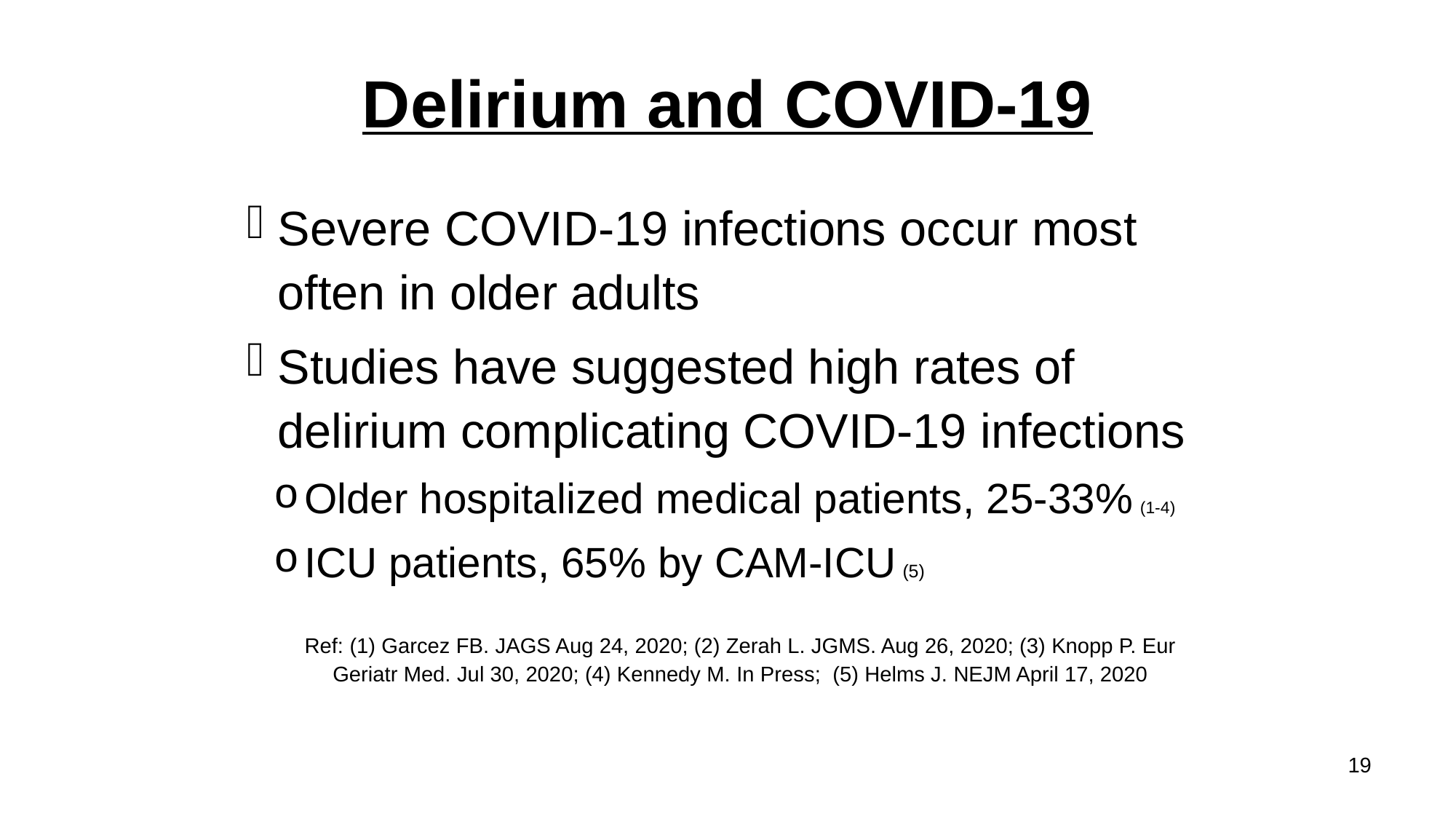

# Delirium and COVID-19
Severe COVID-19 infections occur most often in older adults
Studies have suggested high rates of delirium complicating COVID-19 infections
Older hospitalized medical patients, 25-33% (1-4)
ICU patients, 65% by CAM-ICU (5)

Ref: (1) Garcez FB. JAGS Aug 24, 2020; (2) Zerah L. JGMS. Aug 26, 2020; (3) Knopp P. Eur Geriatr Med. Jul 30, 2020; (4) Kennedy M. In Press;  (5) Helms J. NEJM April 17, 2020

19